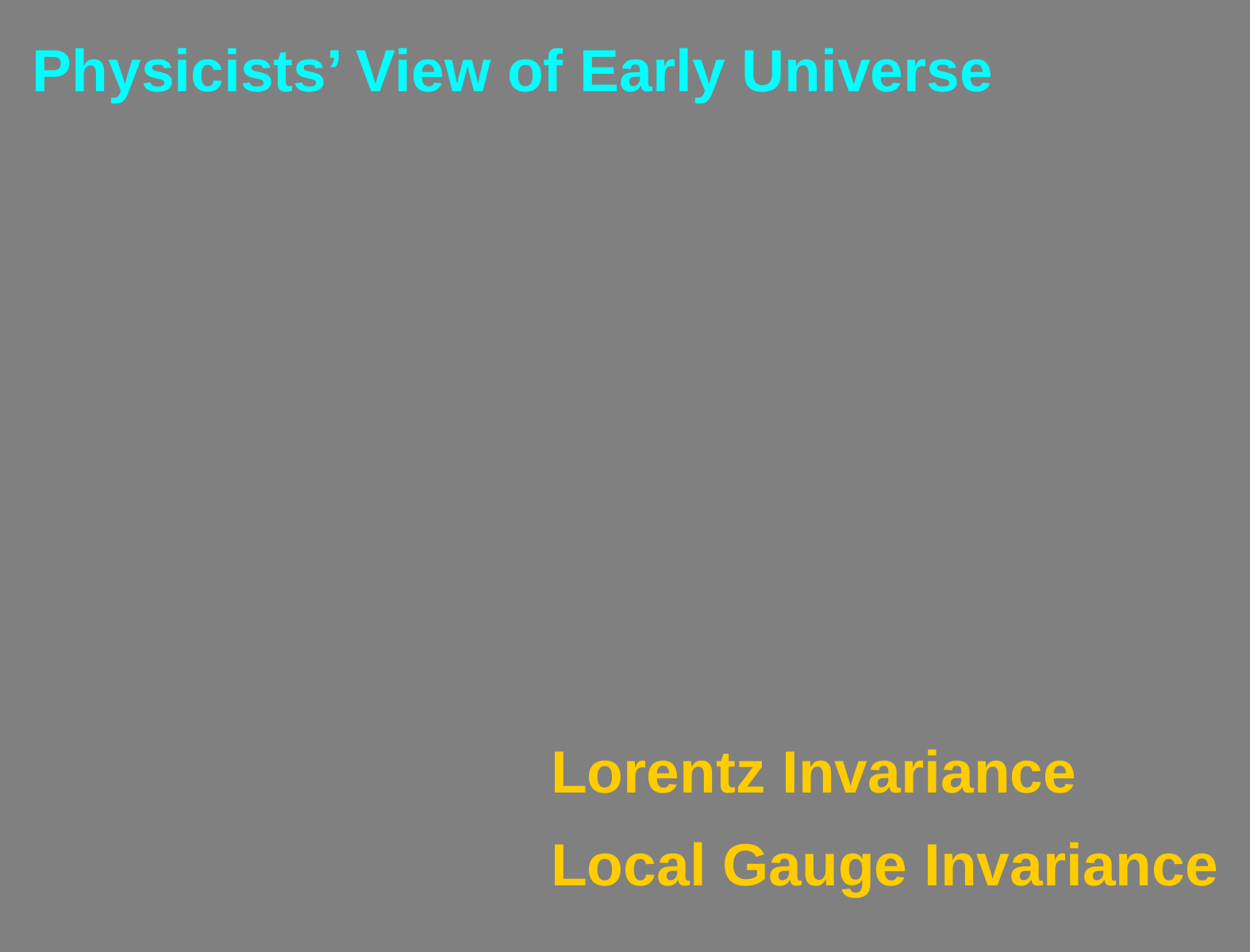

# Hubble Deep Field
Physicists’ View of Early Universe
Lorentz Invariance
Local Gauge Invariance
22
1/18/2012
Katsushi Arisaka